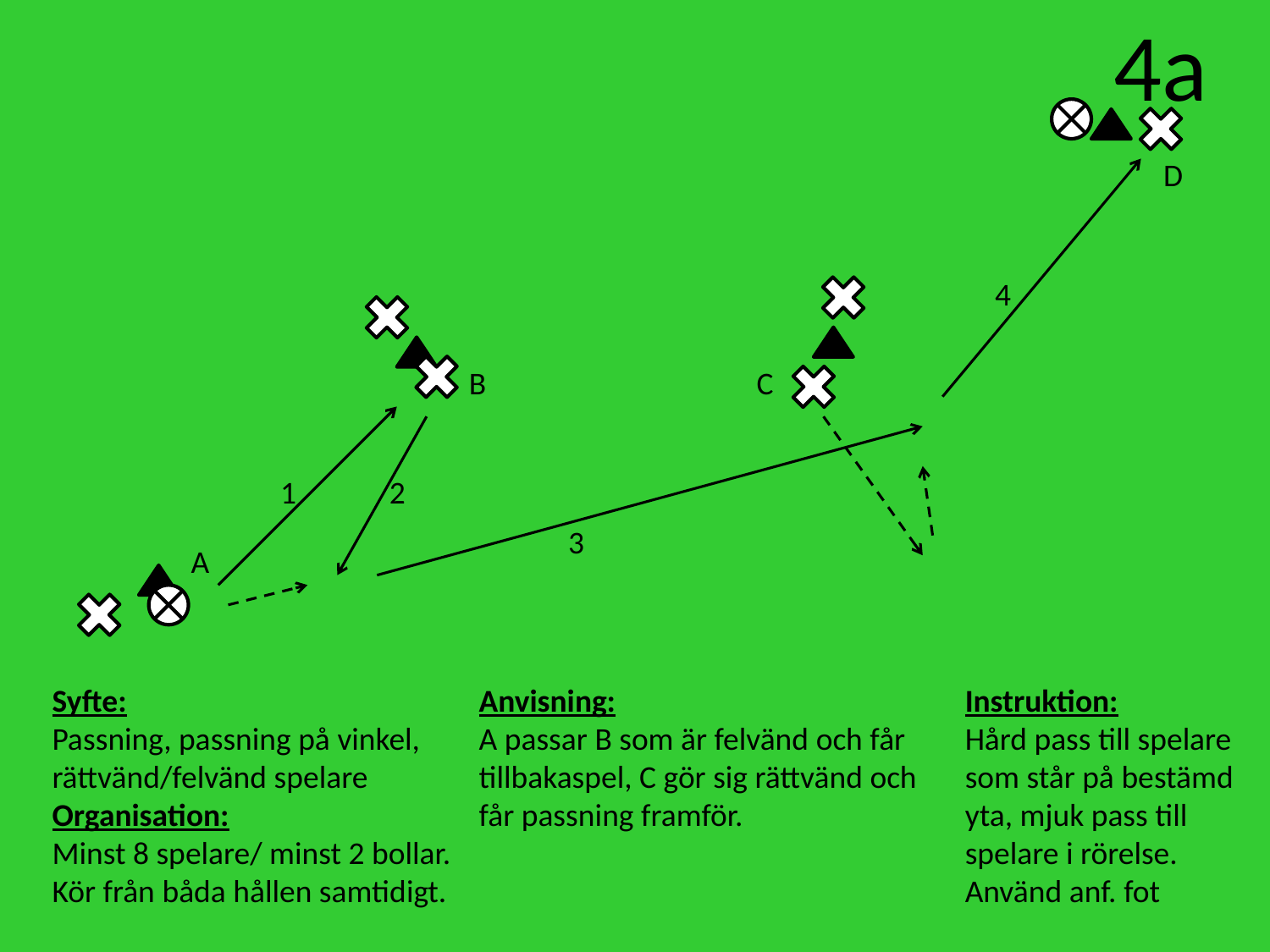

4a

D

4

B
C

1
2
3
A

Syfte:
Passning, passning på vinkel,
rättvänd/felvänd spelare
Organisation:
Minst 8 spelare/ minst 2 bollar.
Kör från båda hållen samtidigt.

Anvisning:
A passar B som är felvänd och får tillbakaspel, C gör sig rättvänd och får passning framför.
Instruktion:
Hård pass till spelare som står på bestämd yta, mjuk pass till spelare i rörelse. Använd anf. fot